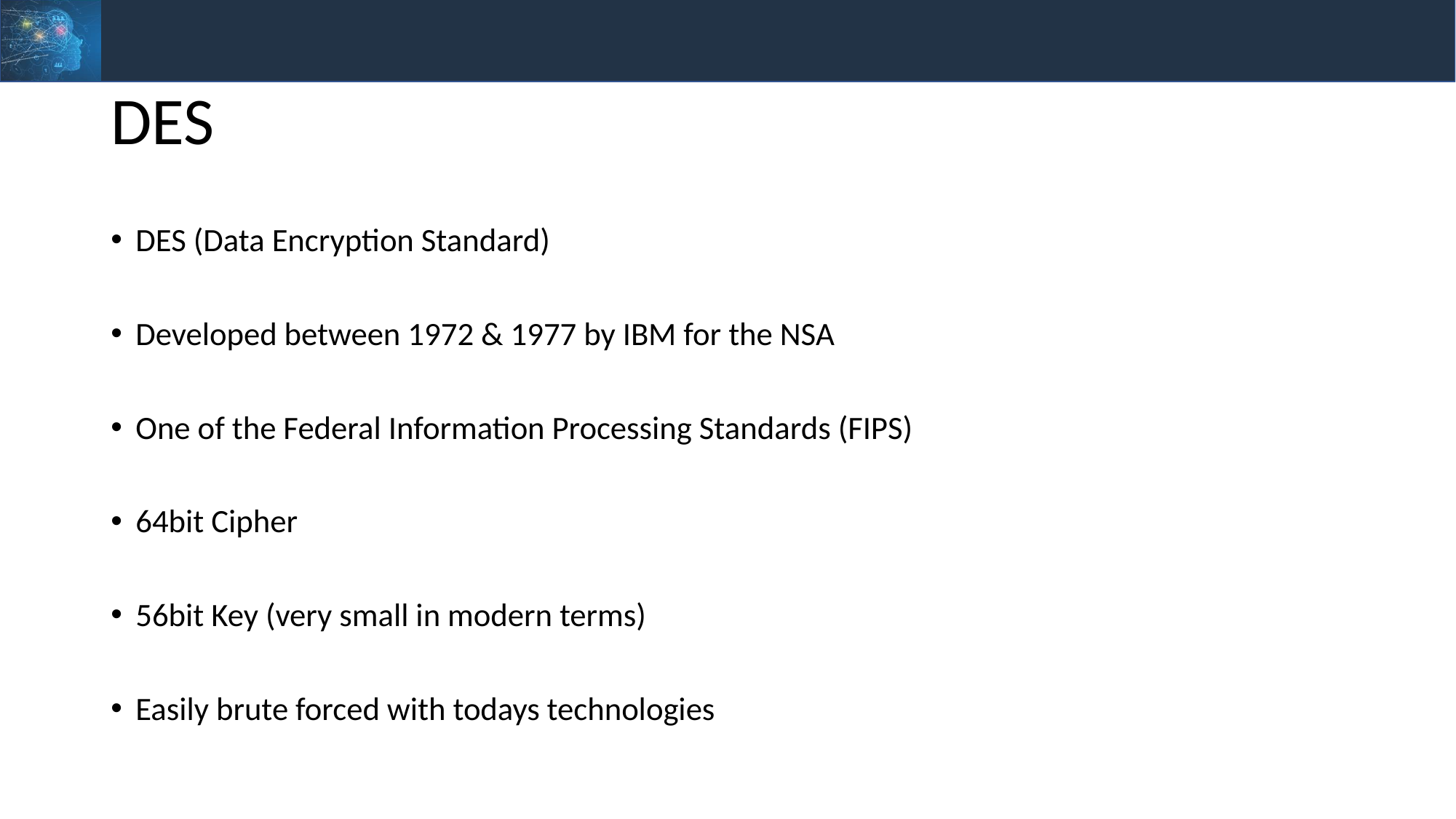

# DES
DES (Data Encryption Standard)

Developed between 1972 & 1977 by IBM for the NSA

One of the Federal Information Processing Standards (FIPS)

64bit Cipher

56bit Key (very small in modern terms)

Easily brute forced with todays technologies